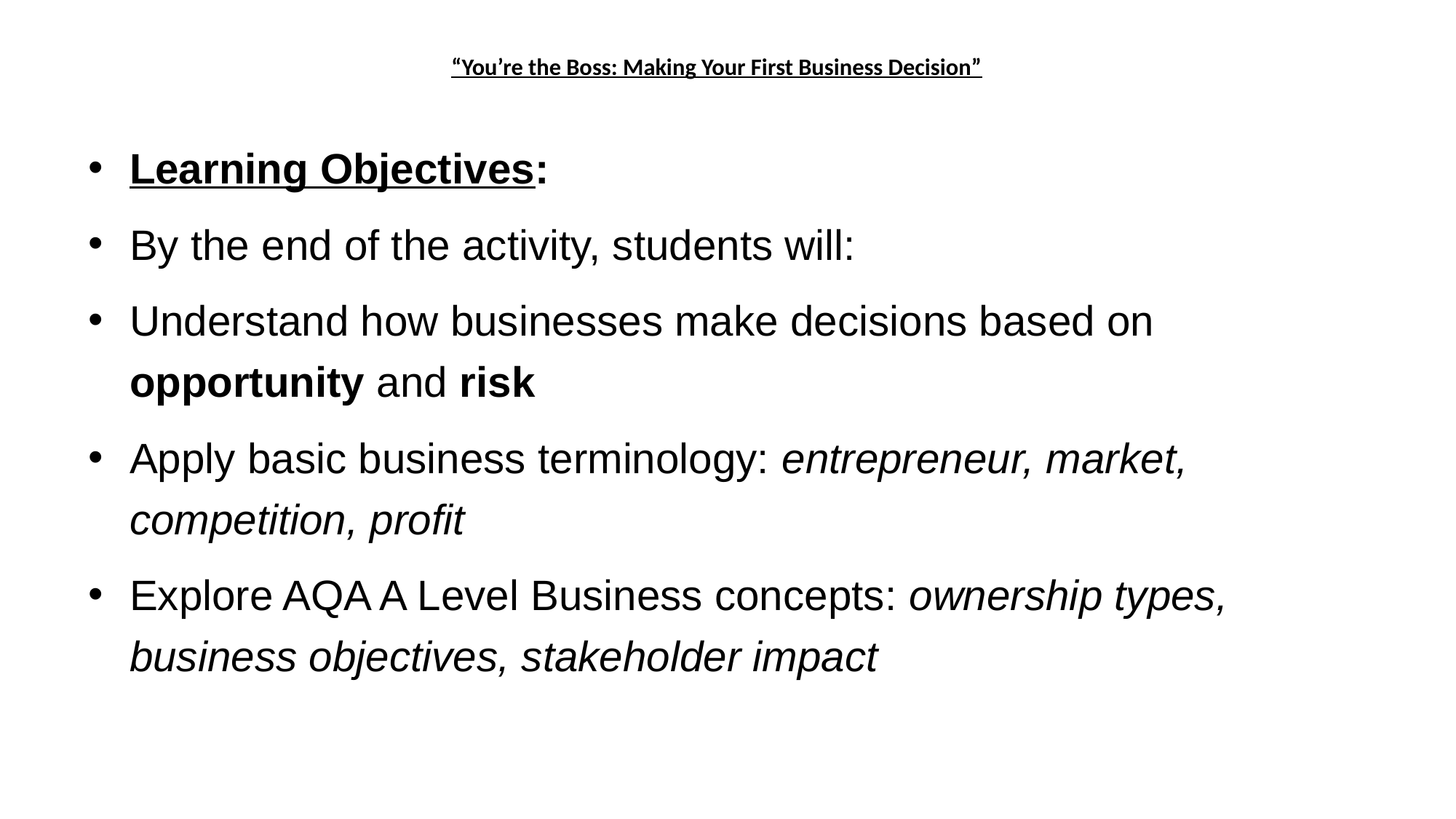

# “You’re the Boss: Making Your First Business Decision”
Learning Objectives:
By the end of the activity, students will:
Understand how businesses make decisions based on opportunity and risk
Apply basic business terminology: entrepreneur, market, competition, profit
Explore AQA A Level Business concepts: ownership types, business objectives, stakeholder impact